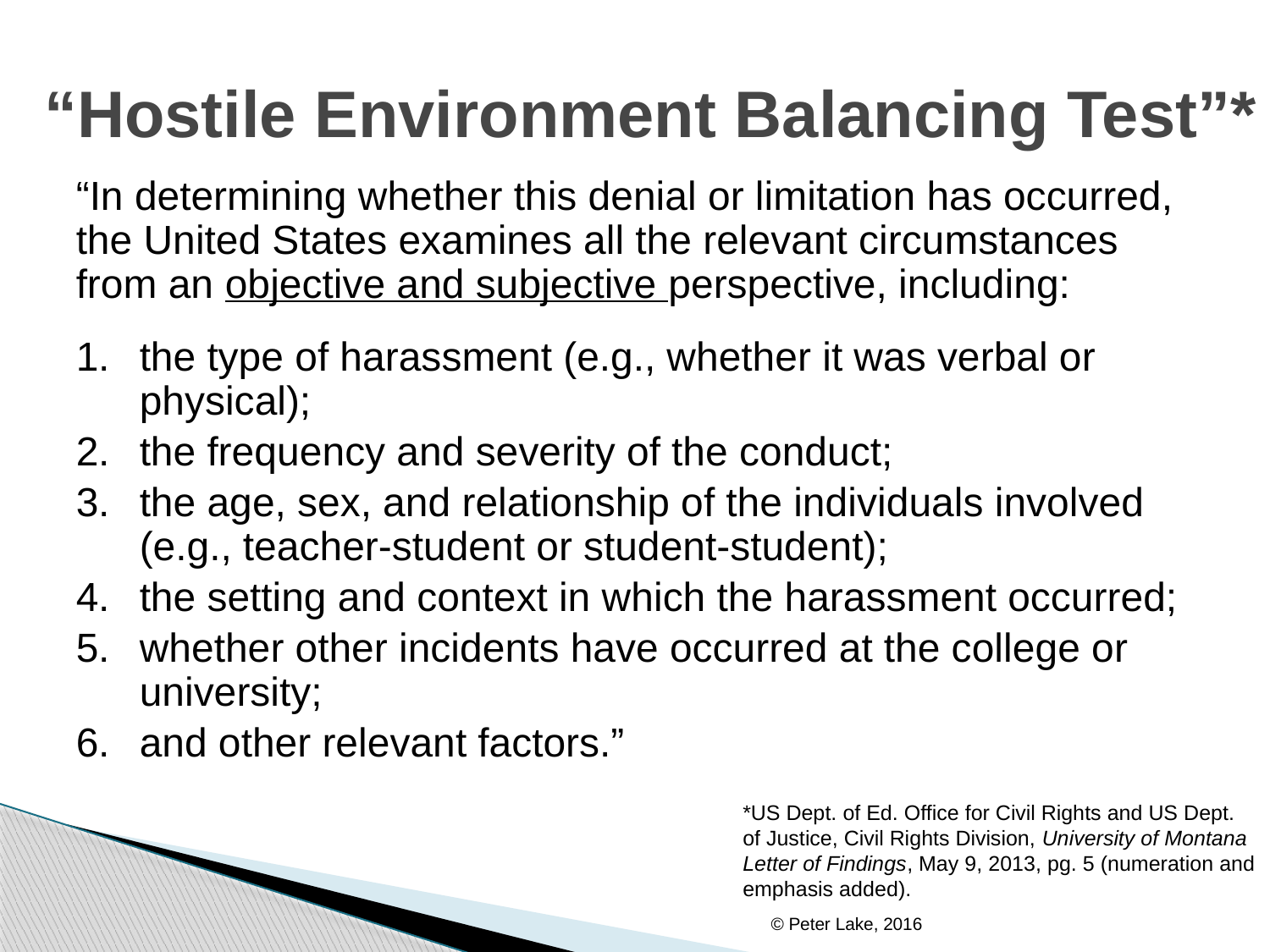

# “Hostile Environment Balancing Test”*
“In determining whether this denial or limitation has occurred, the United States examines all the relevant circumstances from an objective and subjective perspective, including:

the type of harassment (e.g., whether it was verbal or physical);
the frequency and severity of the conduct;
the age, sex, and relationship of the individuals involved (e.g., teacher-student or student-student);
the setting and context in which the harassment occurred;
whether other incidents have occurred at the college or university;
and other relevant factors.”

*US Dept. of Ed. Office for Civil Rights and US Dept. of Justice, Civil Rights Division, University of Montana Letter of Findings, May 9, 2013, pg. 5 (numeration and emphasis added).
© Peter Lake, 2016